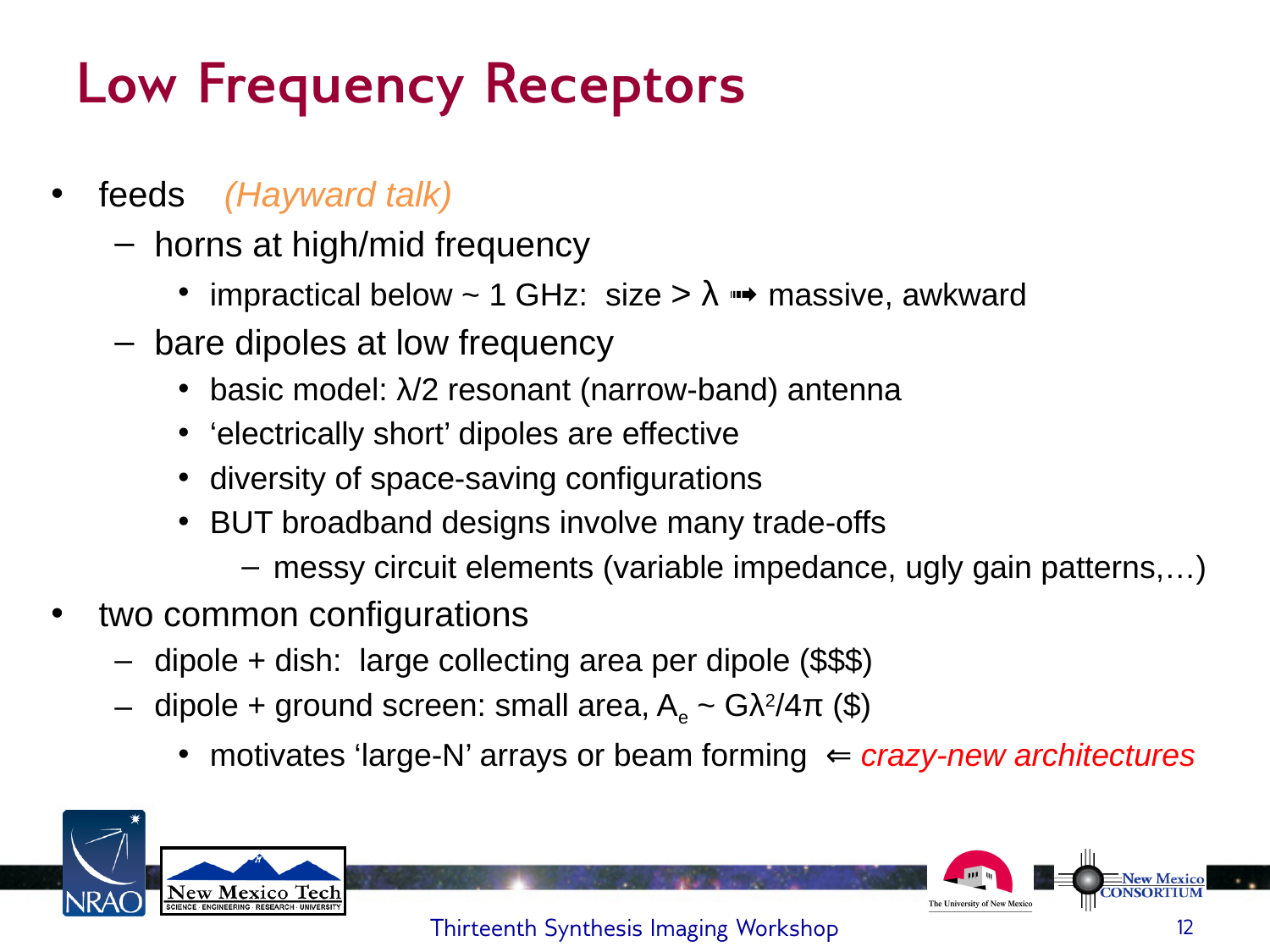

# Low Frequency Receptors
feeds    (Hayward talk)
horns at high/mid frequency
impractical below ~ 1 GHz:  size > λ ➟ massive, awkward
bare dipoles at low frequency
basic model: λ/2 resonant (narrow-band) antenna
‘electrically short’ dipoles are effective
diversity of space-saving configurations
BUT broadband designs involve many trade-offs
messy circuit elements (variable impedance, ugly gain patterns,…)
two common configurations
dipole + dish:  large collecting area per dipole ($$$)
dipole + ground screen: small area, Ae ~ Gλ2/4π ($)
motivates ‘large-N’ arrays or beam forming  ⇐ crazy-new architectures
Thirteenth Synthesis Imaging Workshop
12